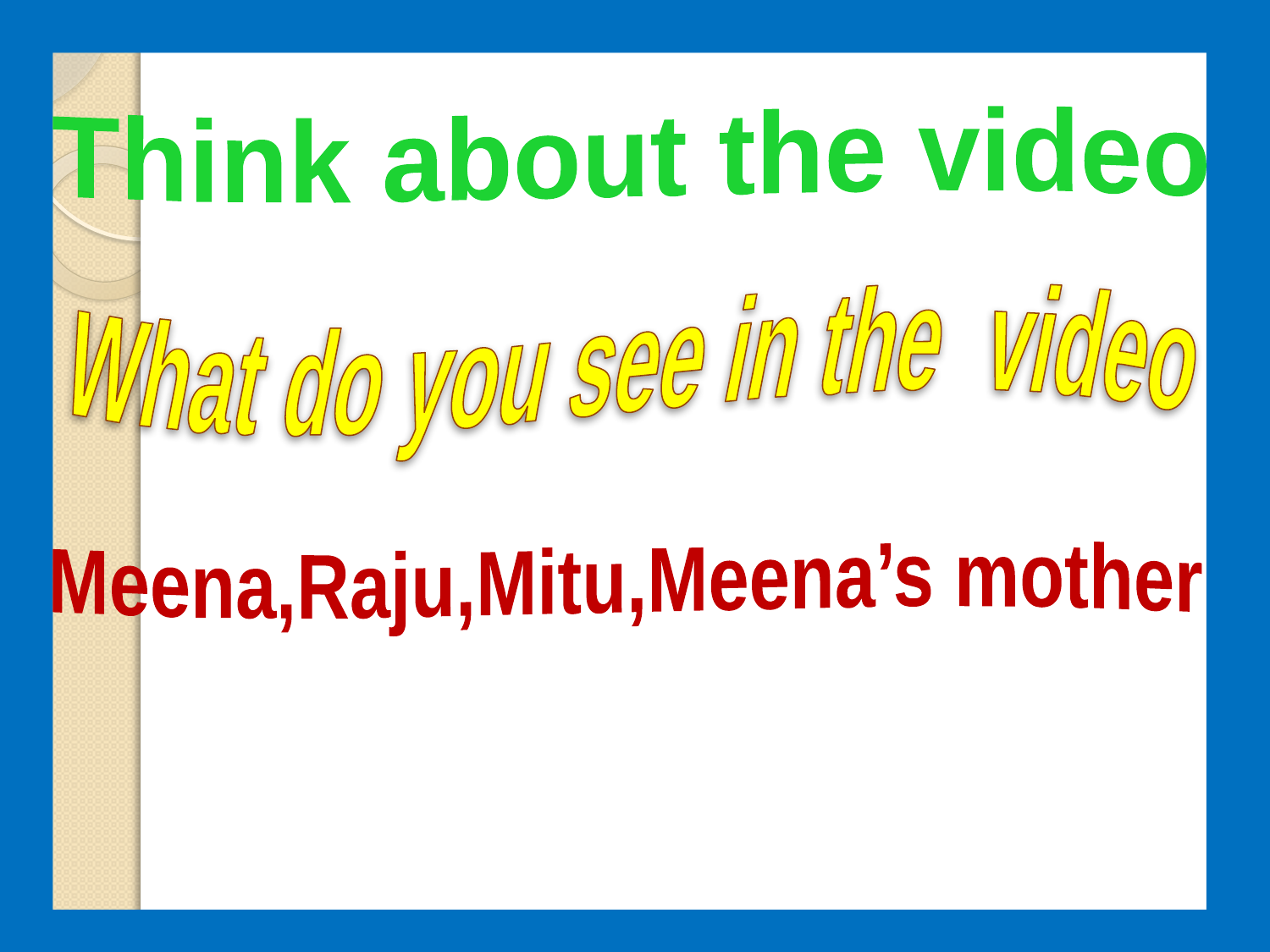

Think about the video
What do you see in the  video

Meena,Raju,Mitu,Meena’s mother